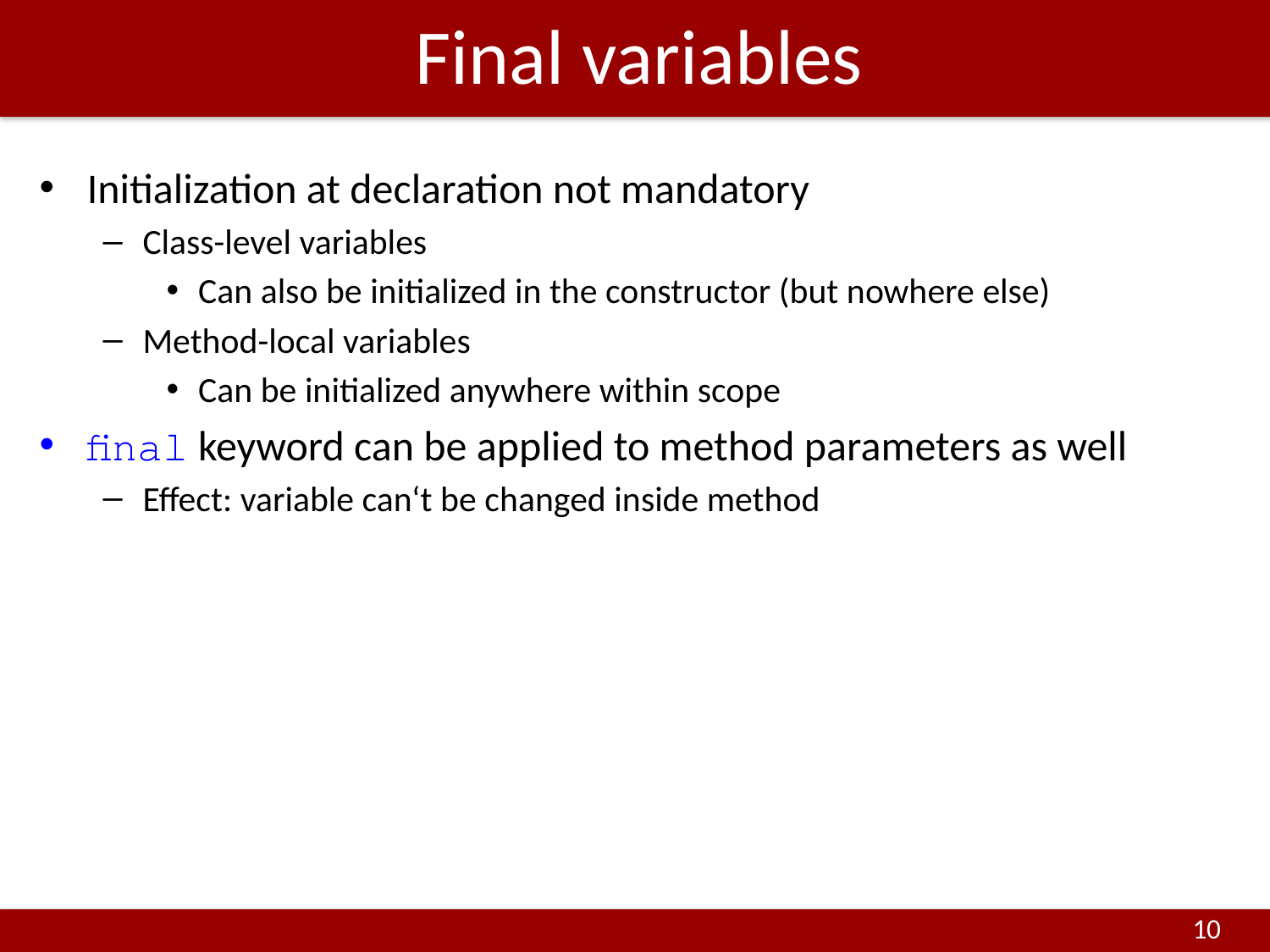

# Final variables
Initialization at declaration not mandatory
Class-level variables
Can also be initialized in the constructor (but nowhere else)
Method-local variables
Can be initialized anywhere within scope
final keyword can be applied to method parameters as well
Effect: variable can‘t be changed inside method